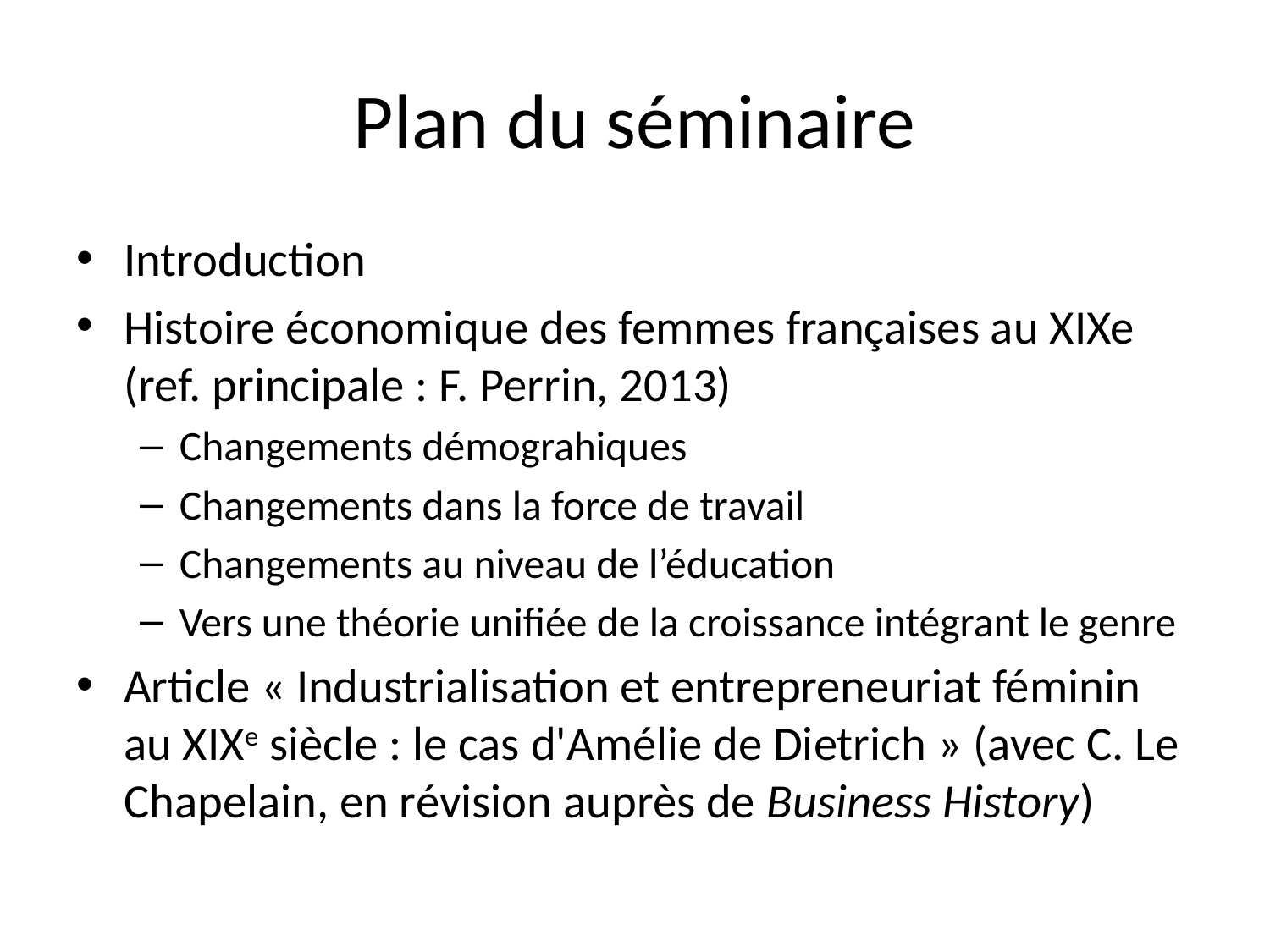

# Plan du séminaire
Introduction
Histoire économique des femmes françaises au XIXe (ref. principale : F. Perrin, 2013)
Changements démograhiques
Changements dans la force de travail
Changements au niveau de l’éducation
Vers une théorie unifiée de la croissance intégrant le genre
Article « Industrialisation et entrepreneuriat féminin au XIXe siècle : le cas d'Amélie de Dietrich » (avec C. Le Chapelain, en révision auprès de Business History)